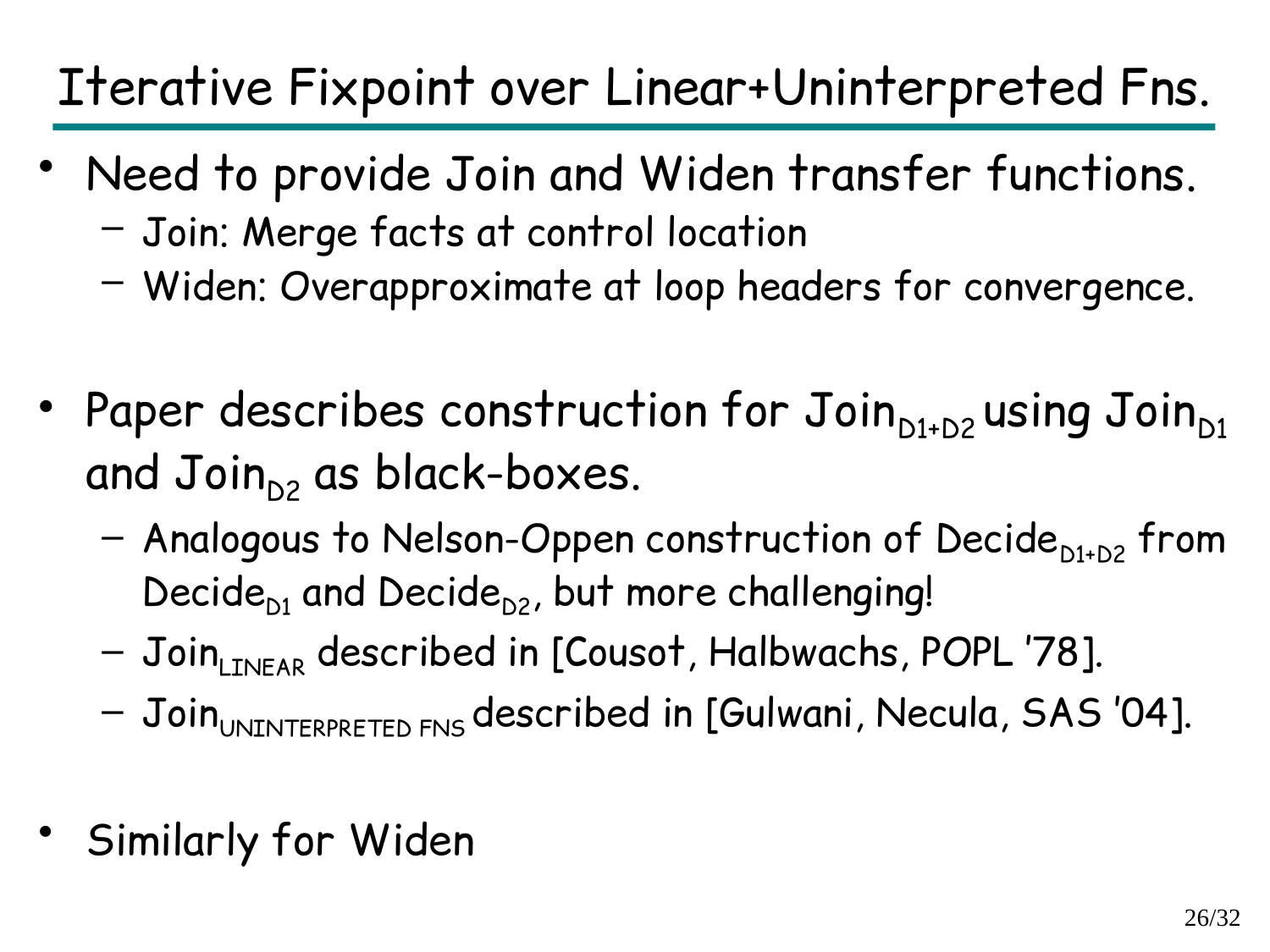

# Iterative Fixpoint over Linear+Uninterpreted Fns.
Need to provide Join and Widen transfer functions.
Join: Merge facts at control location
Widen: Overapproximate at loop headers for convergence.

Paper describes construction for JoinD1+D2 using JoinD1 and JoinD2 as black-boxes.
Analogous to Nelson-Oppen construction of DecideD1+D2 from DecideD1 and DecideD2, but more challenging!
JoinLINEAR described in [Cousot, Halbwachs, POPL ’78].
JoinUNINTERPRETED FNS described in [Gulwani, Necula, SAS ’04].

Similarly for Widen
26/32